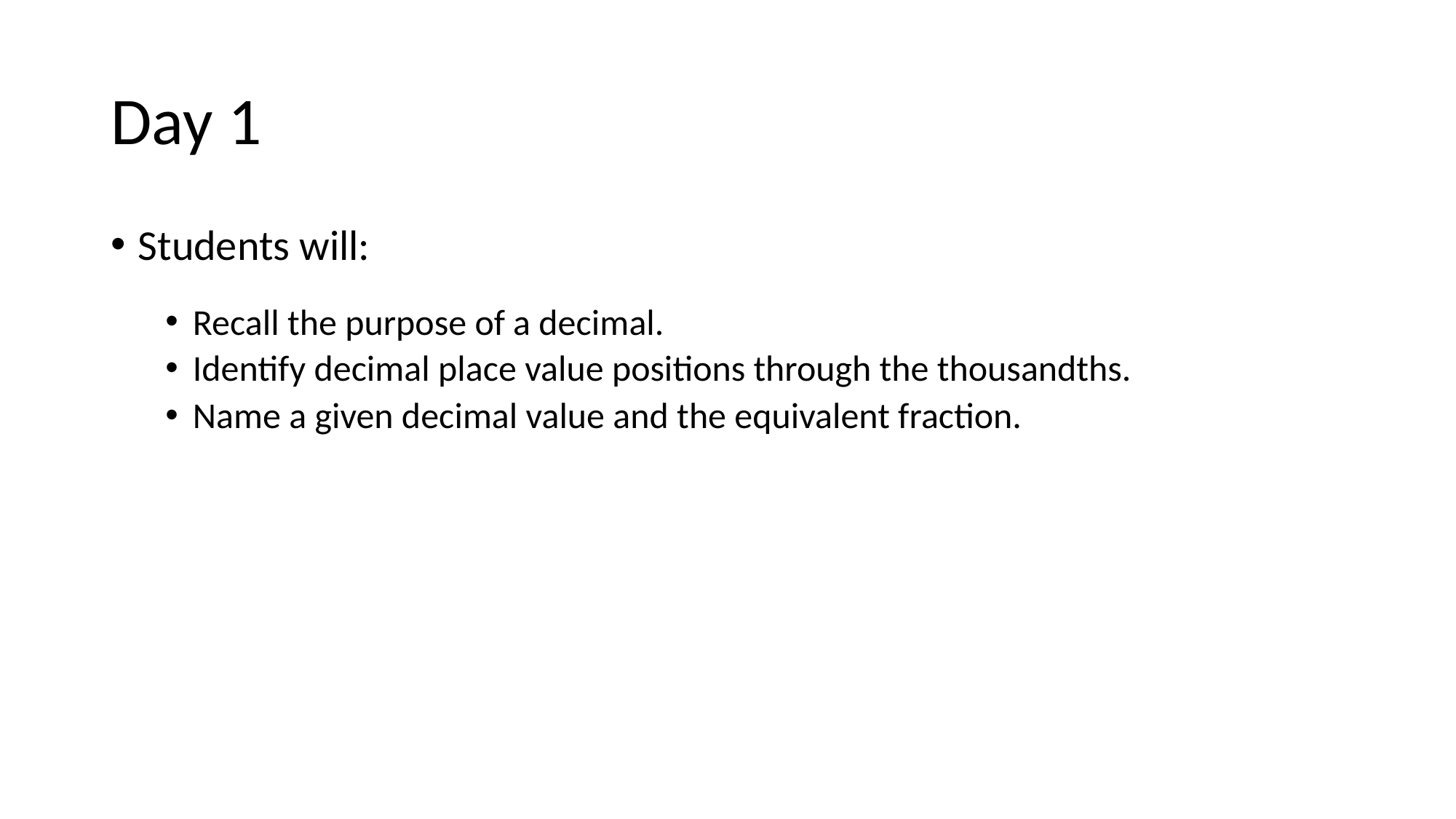

# Day 1
Students will:
Recall the purpose of a decimal.
Identify decimal place value positions through the thousandths.
Name a given decimal value and the equivalent fraction.